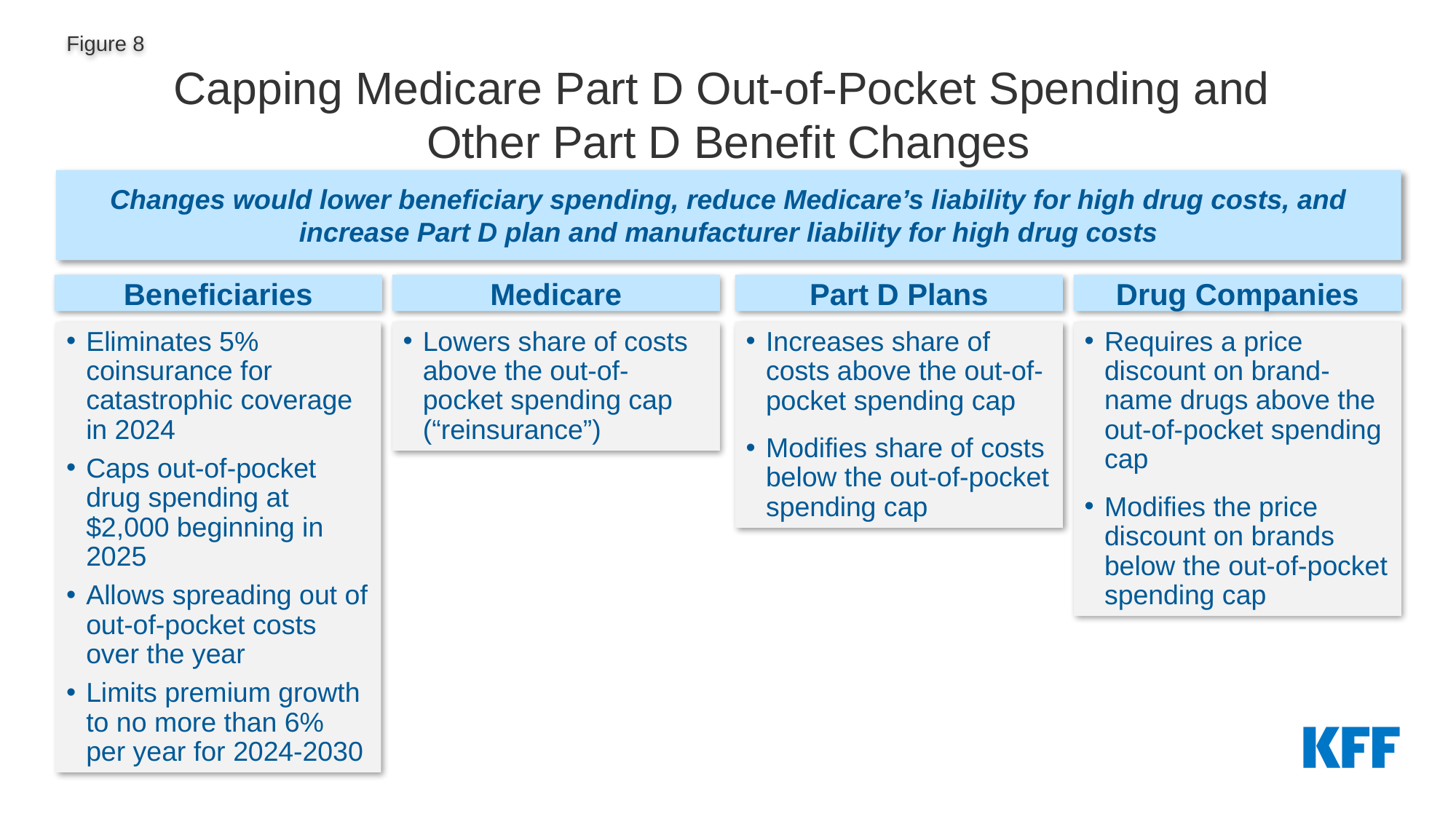

# Capping Medicare Part D Out-of-Pocket Spending and Other Part D Benefit Changes
Changes would lower beneficiary spending, reduce Medicare’s liability for high drug costs, and increase Part D plan and manufacturer liability for high drug costs
Beneficiaries
Medicare
Part D Plans
Drug Companies
Eliminates 5% coinsurance for catastrophic coverage in 2024
Caps out-of-pocket drug spending at $2,000 beginning in 2025
Allows spreading out of out-of-pocket costs over the year
Limits premium growth to no more than 6% per year for 2024-2030
Lowers share of costs above the out-of-pocket spending cap (“reinsurance”)
Increases share of costs above the out-of-pocket spending cap
Modifies share of costs below the out-of-pocket spending cap
Requires a price discount on brand-name drugs above the out-of-pocket spending cap
Modifies the price discount on brands below the out-of-pocket spending cap